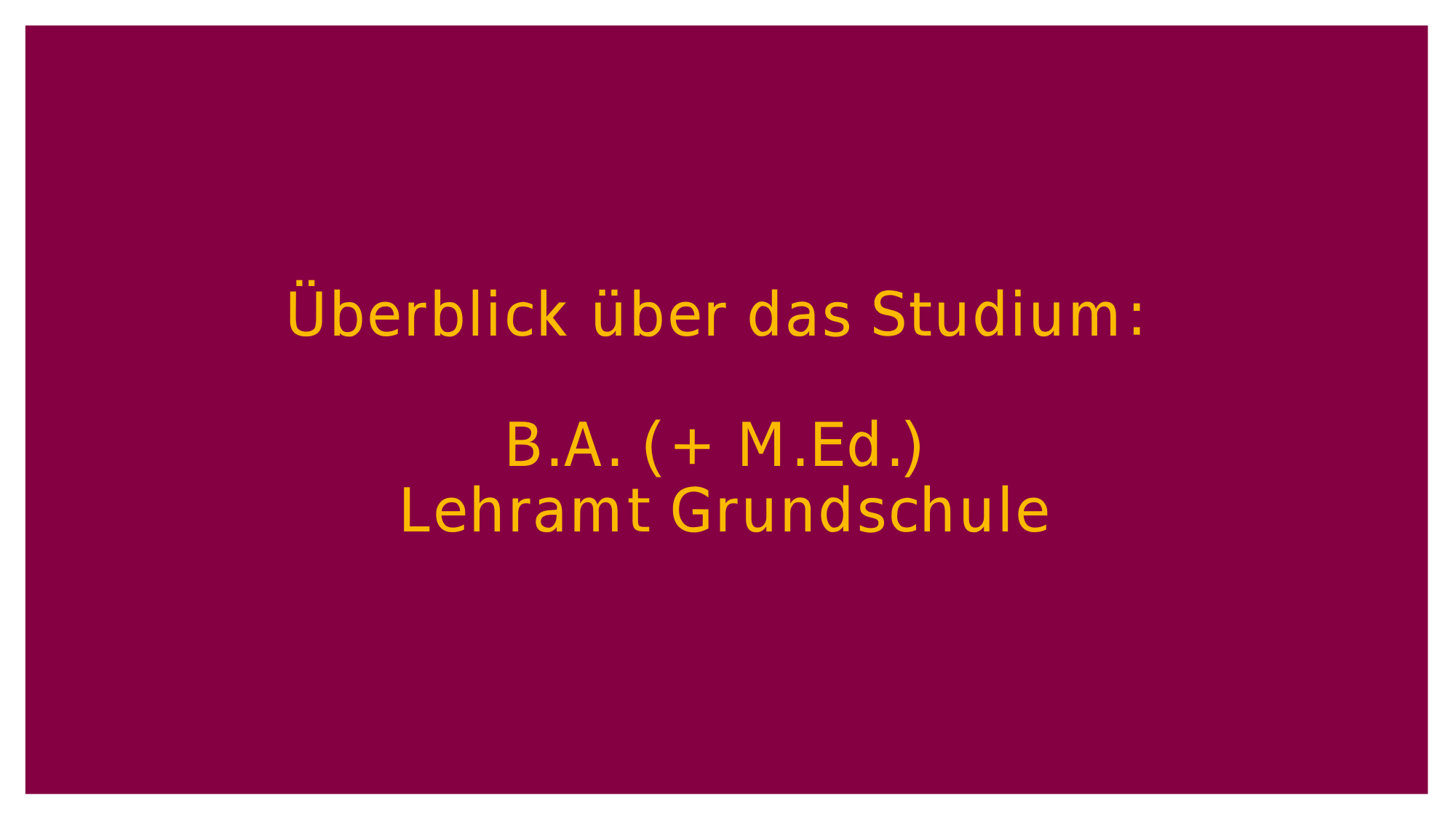

# Überblick über das Studium: B.A. (+ M.Ed.) Lehramt Grundschule